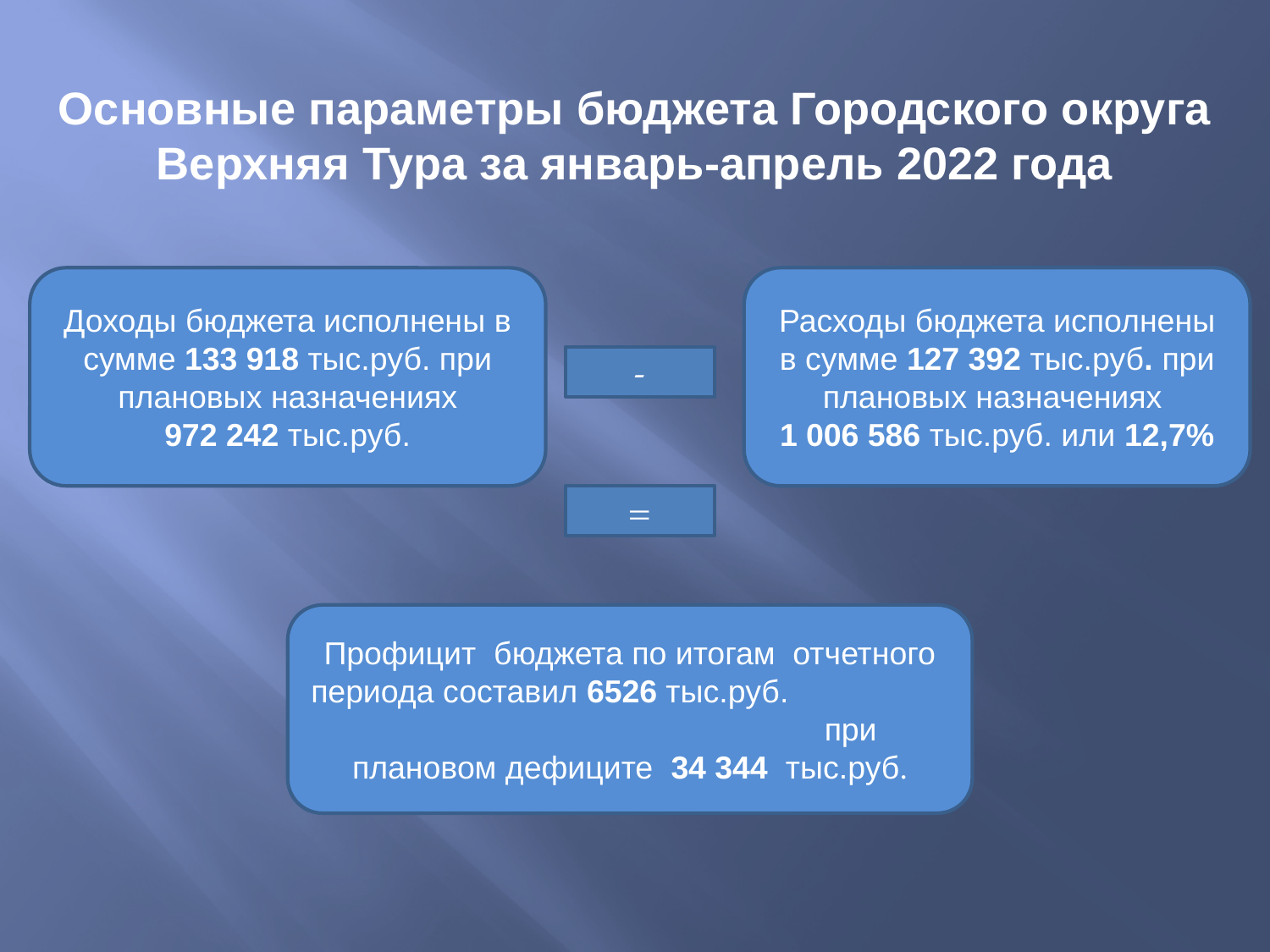

# Основные параметры бюджета Городского округа Верхняя Тура за январь-апрель 2022 года
Доходы бюджета исполнены в сумме 133 918 тыс.руб. при плановых назначениях
 972 242 тыс.руб.
Расходы бюджета исполнены в сумме 127 392 тыс.руб. при плановых назначениях
1 006 586 тыс.руб. или 12,7%
-
=
Профицит  бюджета по итогам  отчетного периода составил 6526 тыс.руб.                                                                     при плановом дефиците  34 344  тыс.руб.